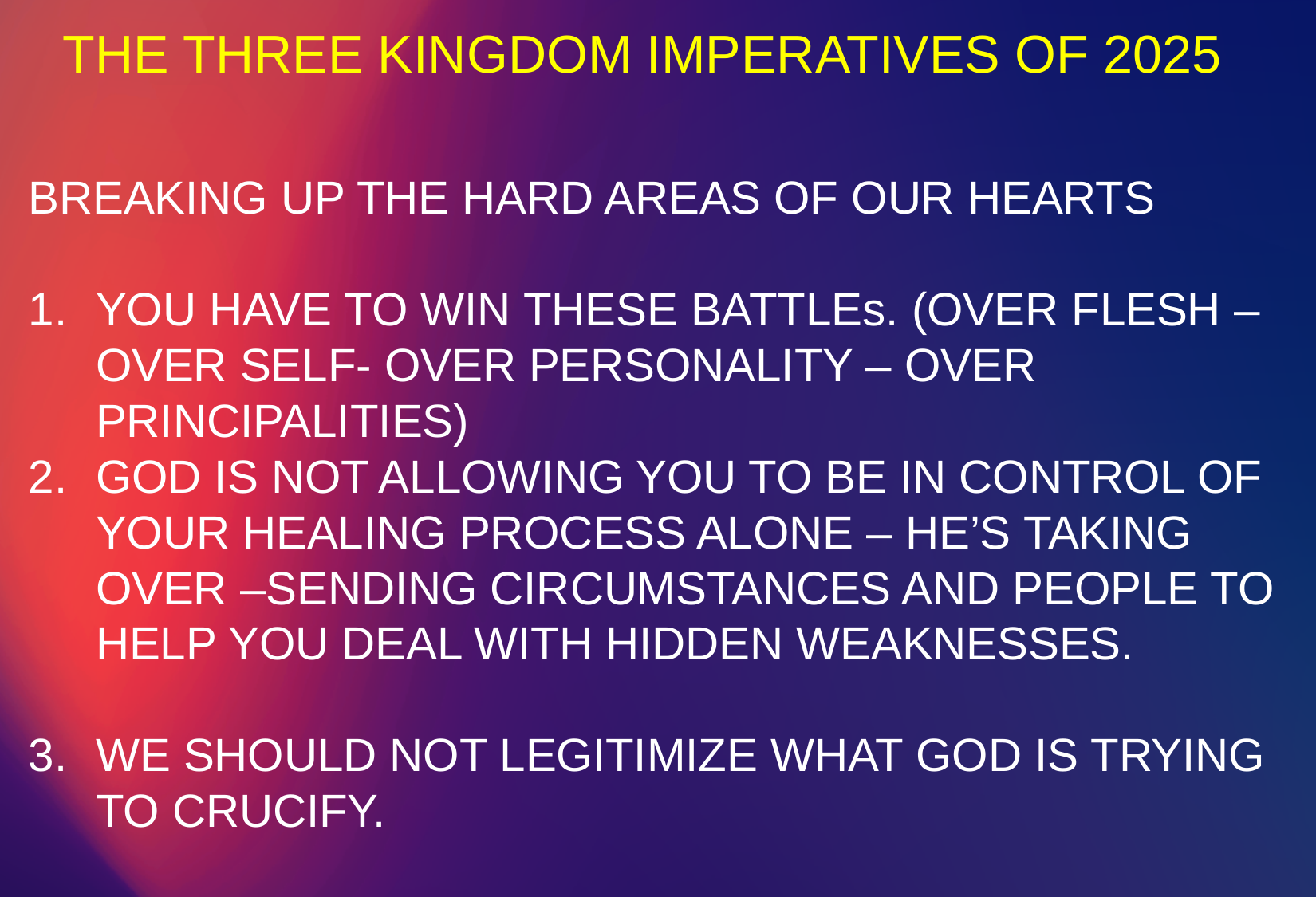

THE THREE KINGDOM IMPERATIVES OF 2025
BREAKING UP THE HARD AREAS OF OUR HEARTS

YOU HAVE TO WIN THESE BATTLEs. (OVER FLESH – OVER SELF- OVER PERSONALITY – OVER PRINCIPALITIES)
GOD IS NOT ALLOWING YOU TO BE IN CONTROL OF YOUR HEALING PROCESS ALONE – HE’S TAKING OVER –SENDING CIRCUMSTANCES AND PEOPLE TO HELP YOU DEAL WITH HIDDEN WEAKNESSES.

WE SHOULD NOT LEGITIMIZE WHAT GOD IS TRYING TO CRUCIFY.